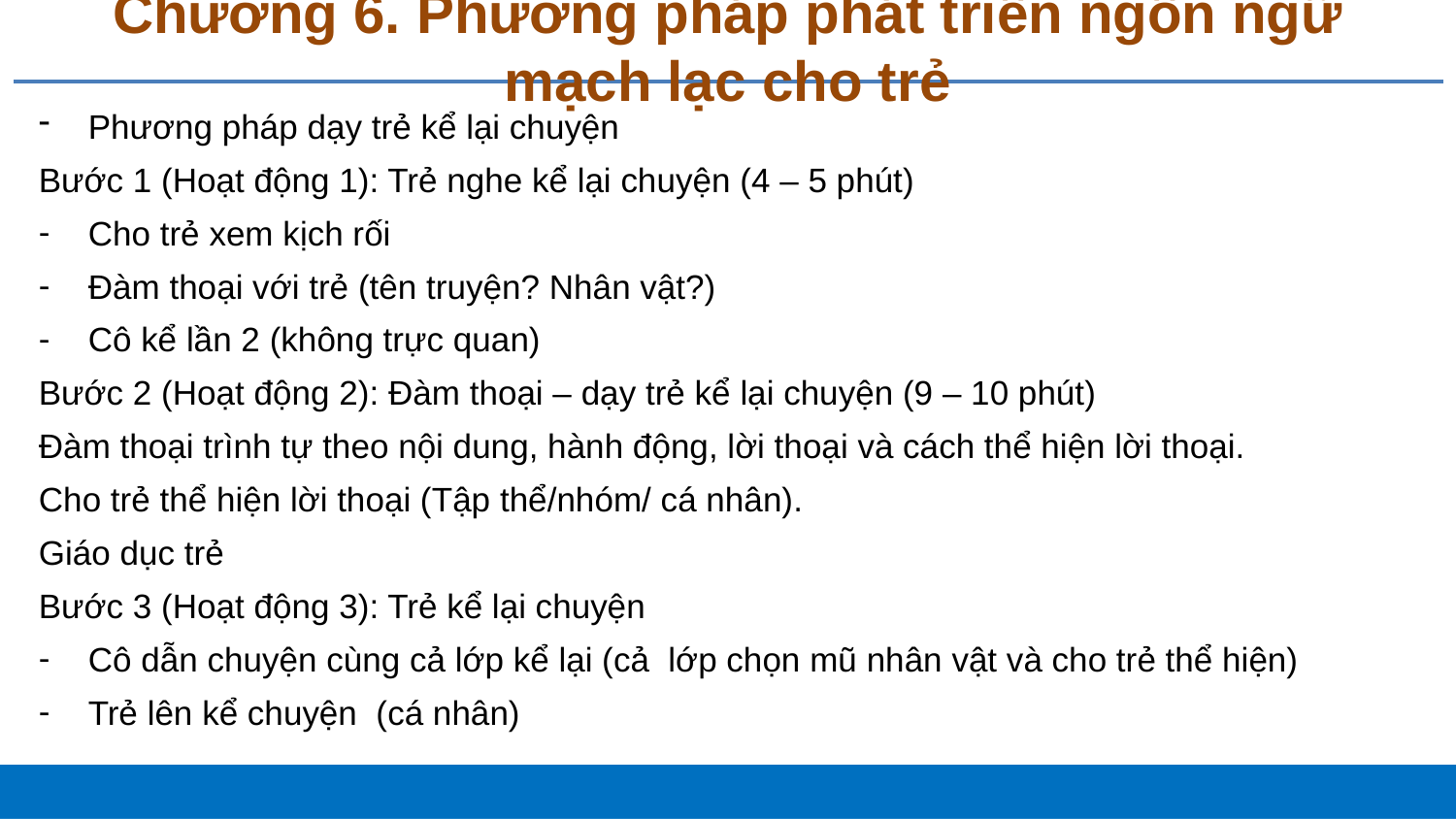

# Chương 6. Phương pháp phát triển ngôn ngữ mạch lạc cho trẻ
Phương pháp dạy trẻ kể lại chuyện
Bước 1 (Hoạt động 1): Trẻ nghe kể lại chuyện (4 – 5 phút)
Cho trẻ xem kịch rối
Đàm thoại với trẻ (tên truyện? Nhân vật?)
Cô kể lần 2 (không trực quan)
Bước 2 (Hoạt động 2): Đàm thoại – dạy trẻ kể lại chuyện (9 – 10 phút)
Đàm thoại trình tự theo nội dung, hành động, lời thoại và cách thể hiện lời thoại.
Cho trẻ thể hiện lời thoại (Tập thể/nhóm/ cá nhân).
Giáo dục trẻ
Bước 3 (Hoạt động 3): Trẻ kể lại chuyện
Cô dẫn chuyện cùng cả lớp kể lại (cả  lớp chọn mũ nhân vật và cho trẻ thể hiện)
Trẻ lên kể chuyện  (cá nhân)